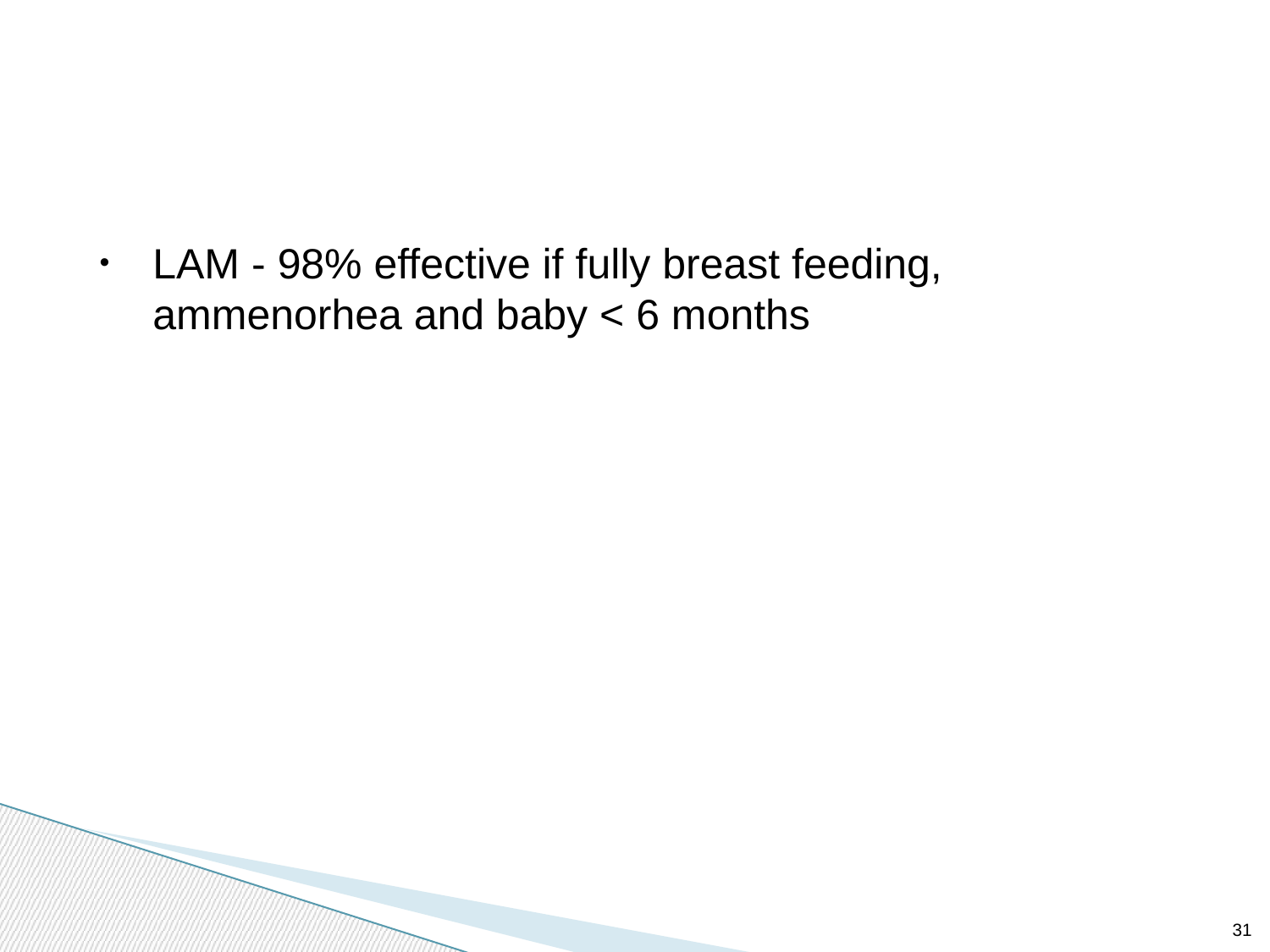

LAM - 98% effective if fully breast feeding, ammenorhea and baby < 6 months
31